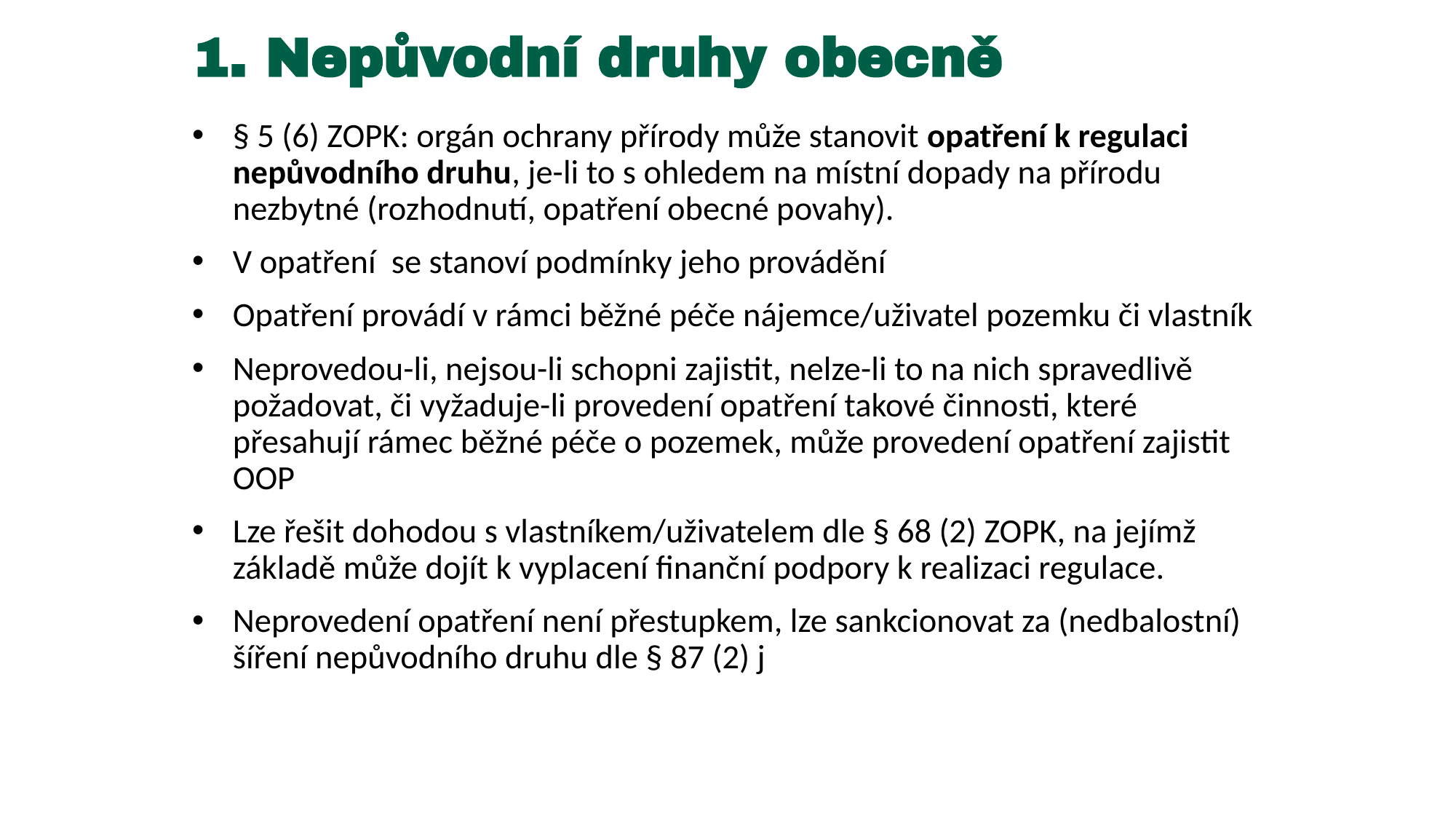

1. Nepůvodní druhy obecně
§ 5 (6) ZOPK: orgán ochrany přírody může stanovit opatření k regulaci nepůvodního druhu, je-li to s ohledem na místní dopady na přírodu nezbytné (rozhodnutí, opatření obecné povahy).
V opatření  se stanoví podmínky jeho provádění
Opatření provádí v rámci běžné péče nájemce/uživatel pozemku či vlastník
Neprovedou-li, nejsou-li schopni zajistit, nelze-li to na nich spravedlivě požadovat, či vyžaduje-li provedení opatření takové činnosti, které přesahují rámec běžné péče o pozemek, může provedení opatření zajistit OOP
Lze řešit dohodou s vlastníkem/uživatelem dle § 68 (2) ZOPK, na jejímž základě může dojít k vyplacení finanční podpory k realizaci regulace.
Neprovedení opatření není přestupkem, lze sankcionovat za (nedbalostní) šíření nepůvodního druhu dle § 87 (2) j